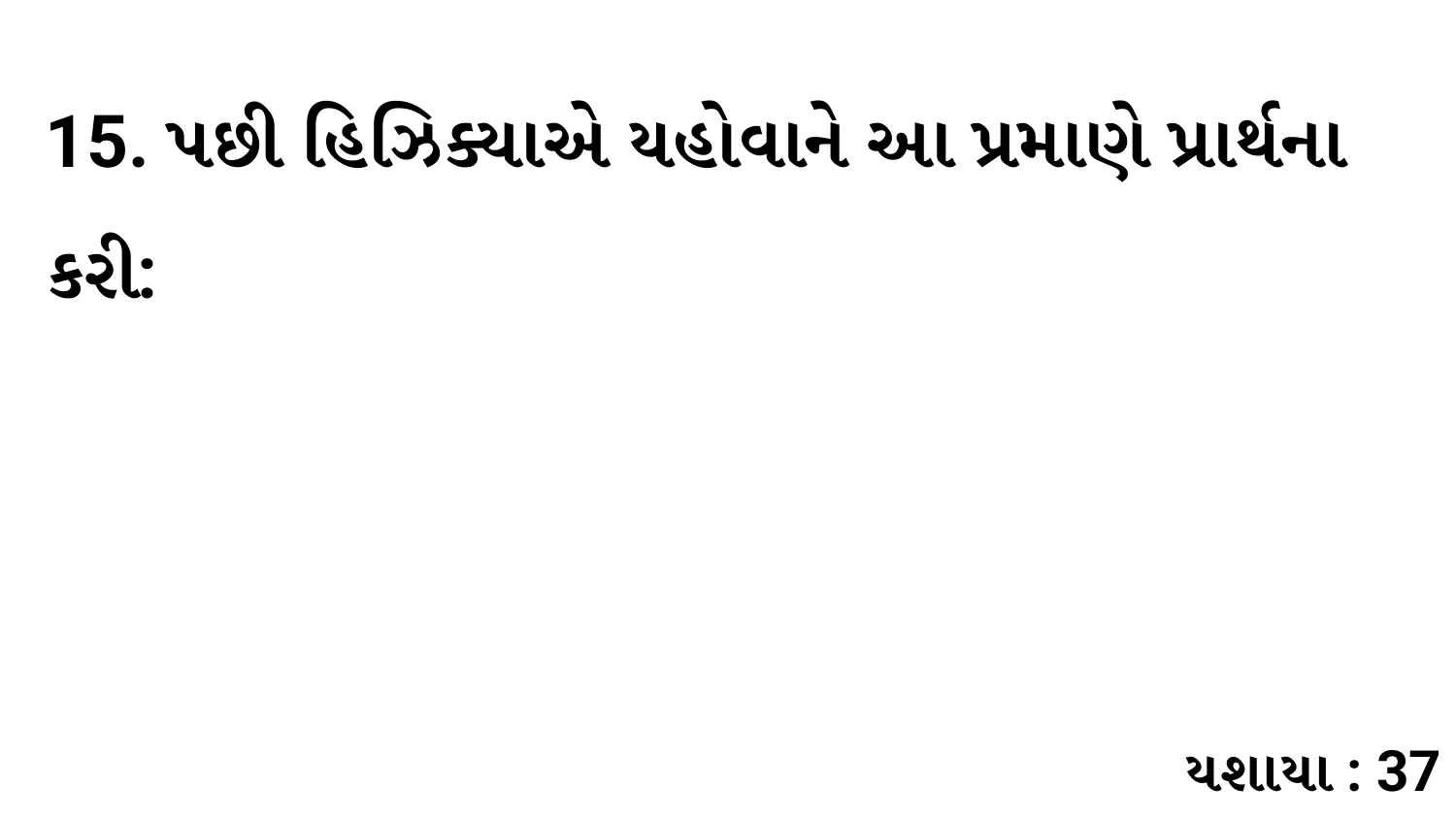

15. પછી હિઝિક્યાએ યહોવાને આ પ્રમાણે પ્રાર્થના કરી:
યશાયા : 37